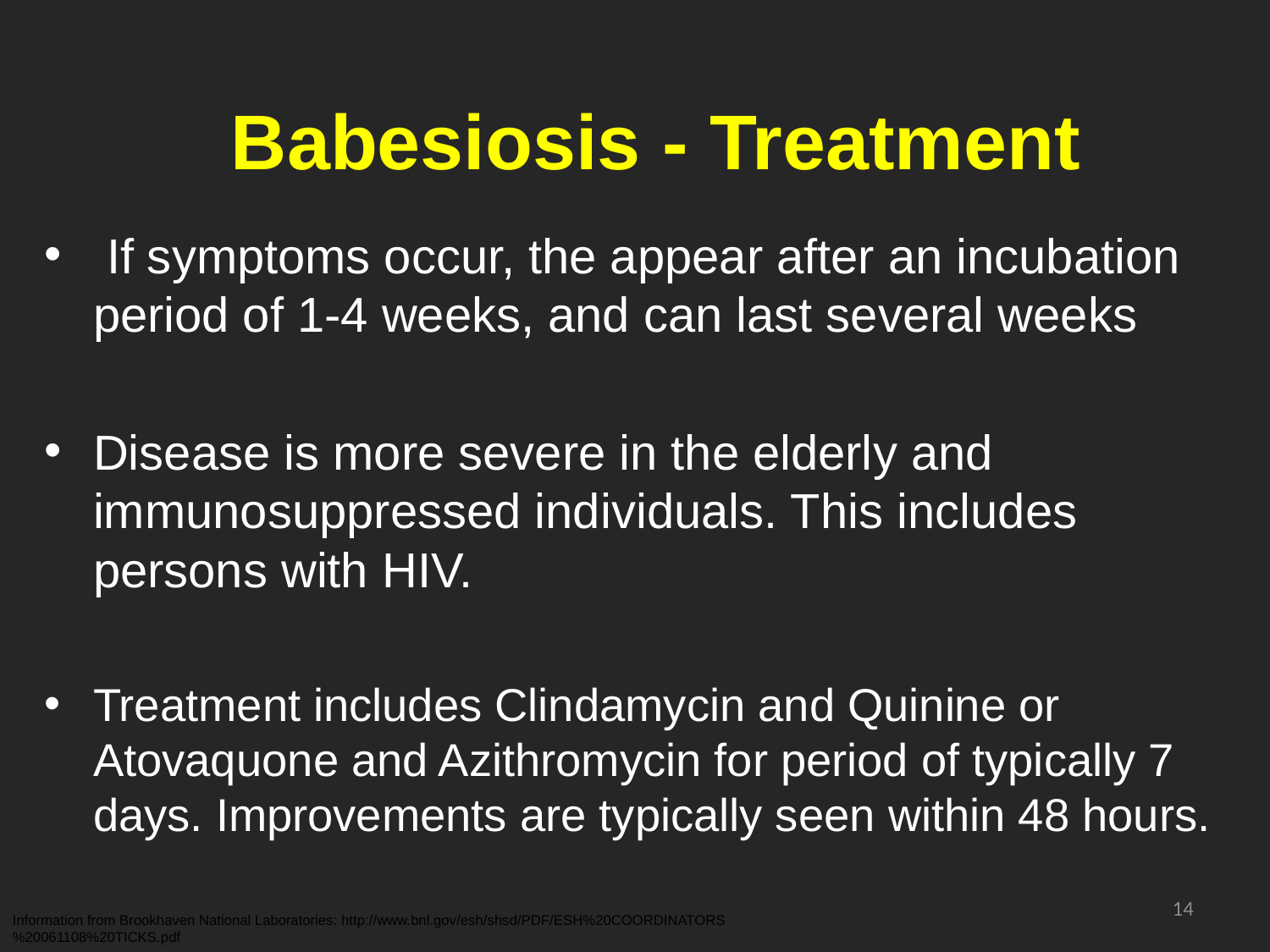

Babesiosis - Treatment
 If symptoms occur, the appear after an incubation period of 1-4 weeks, and can last several weeks

Disease is more severe in the elderly and immunosuppressed individuals. This includes persons with HIV.

Treatment includes Clindamycin and Quinine or Atovaquone and Azithromycin for period of typically 7 days. Improvements are typically seen within 48 hours.

14
Information from Brookhaven National Laboratories: http://www.bnl.gov/esh/shsd/PDF/ESH%20COORDINATORS%20061108%20TICKS.pdf